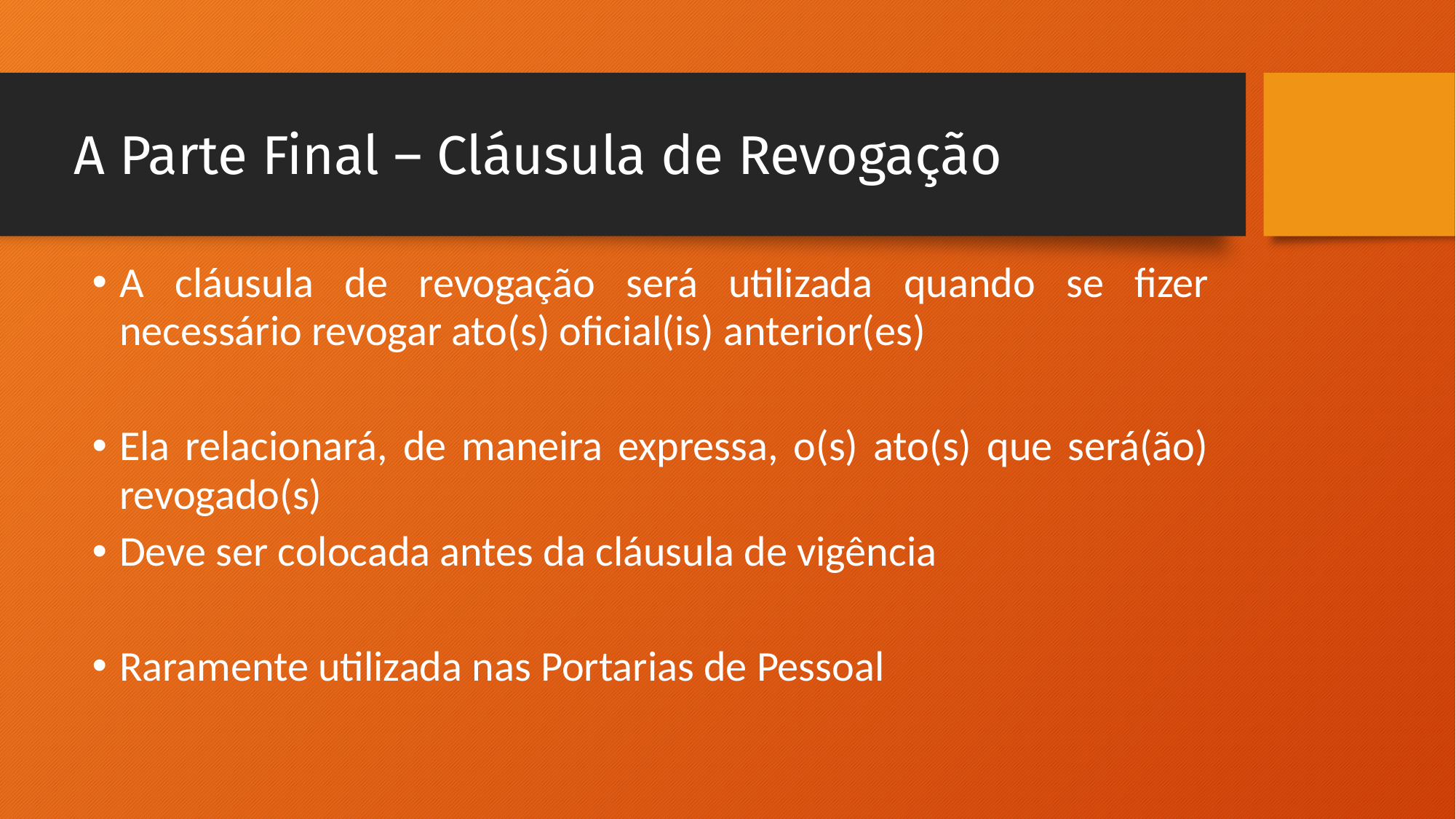

# A Parte Final – Cláusula de Revogação
A cláusula de revogação será utilizada quando se fizer necessário revogar ato(s) oficial(is) anterior(es)

Ela relacionará, de maneira expressa, o(s) ato(s) que será(ão) revogado(s)
Deve ser colocada antes da cláusula de vigência

Raramente utilizada nas Portarias de Pessoal